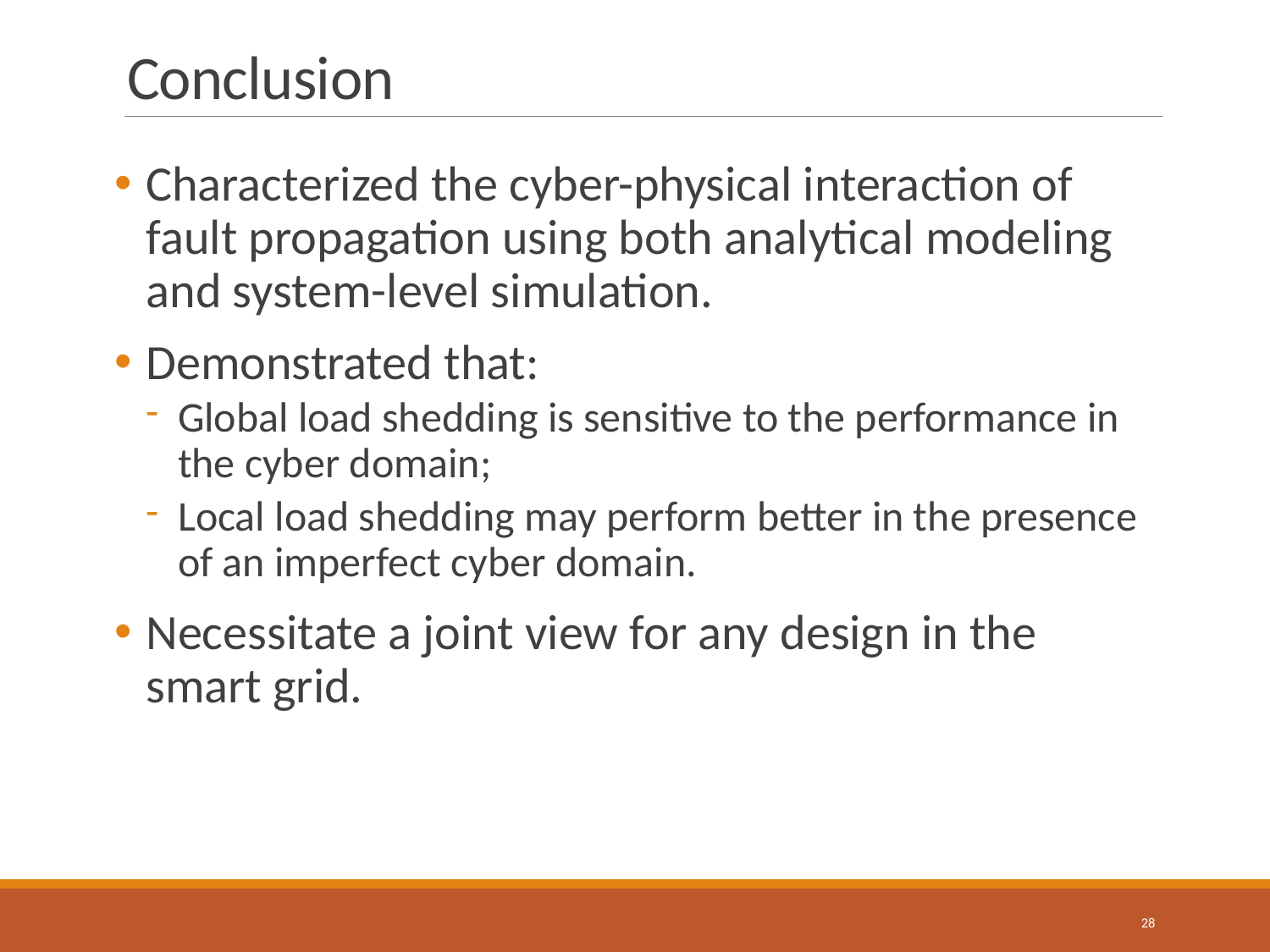

# Conclusion
Characterized the cyber-physical interaction of fault propagation using both analytical modeling and system-level simulation.
Demonstrated that:
Global load shedding is sensitive to the performance in the cyber domain;
Local load shedding may perform better in the presence of an imperfect cyber domain.
Necessitate a joint view for any design in the smart grid.
28